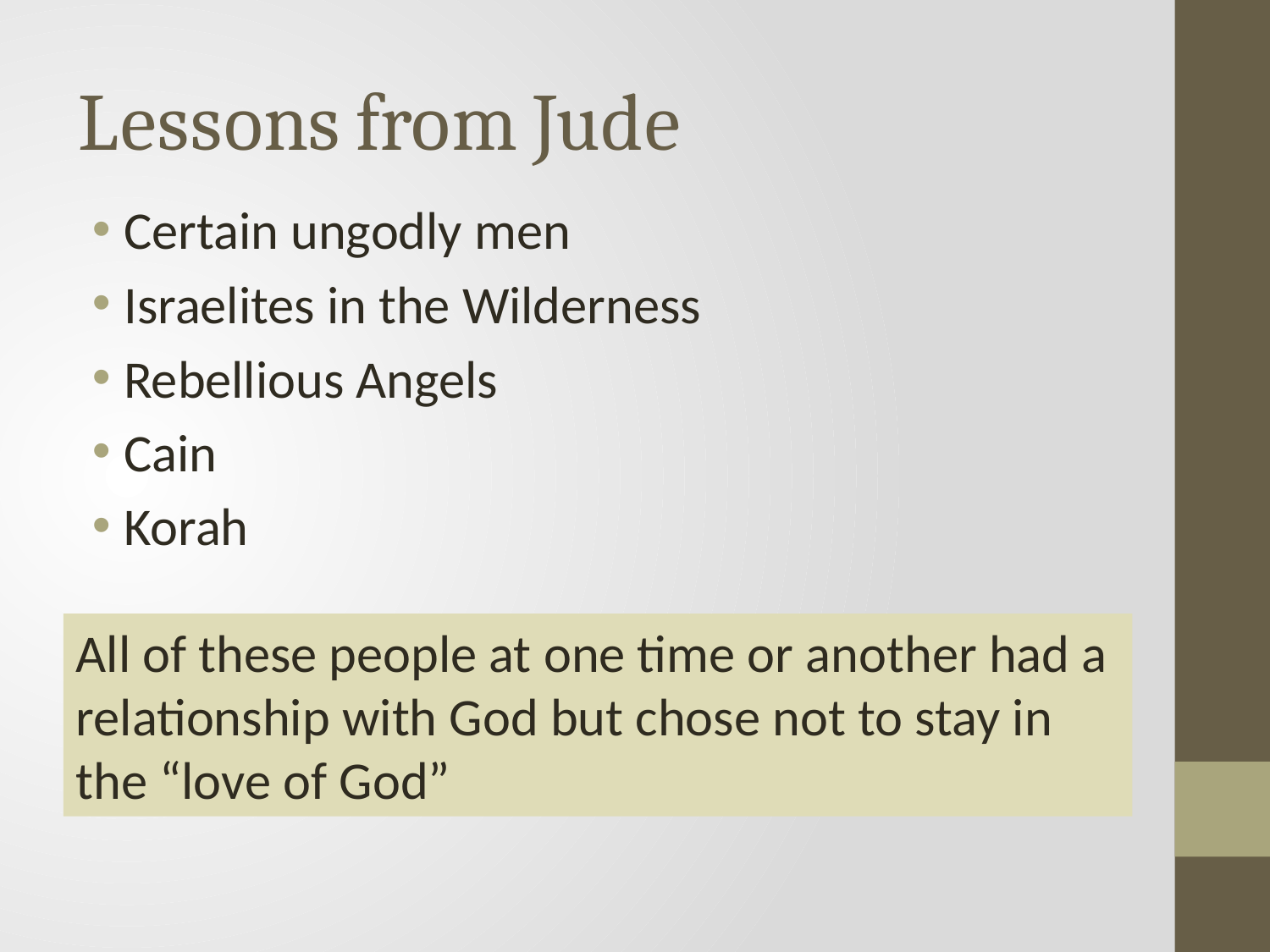

# Lessons from Jude
Certain ungodly men
Israelites in the Wilderness
Rebellious Angels
Cain
Korah

All of these people at one time or another had a relationship with God but chose not to stay in the “love of God”